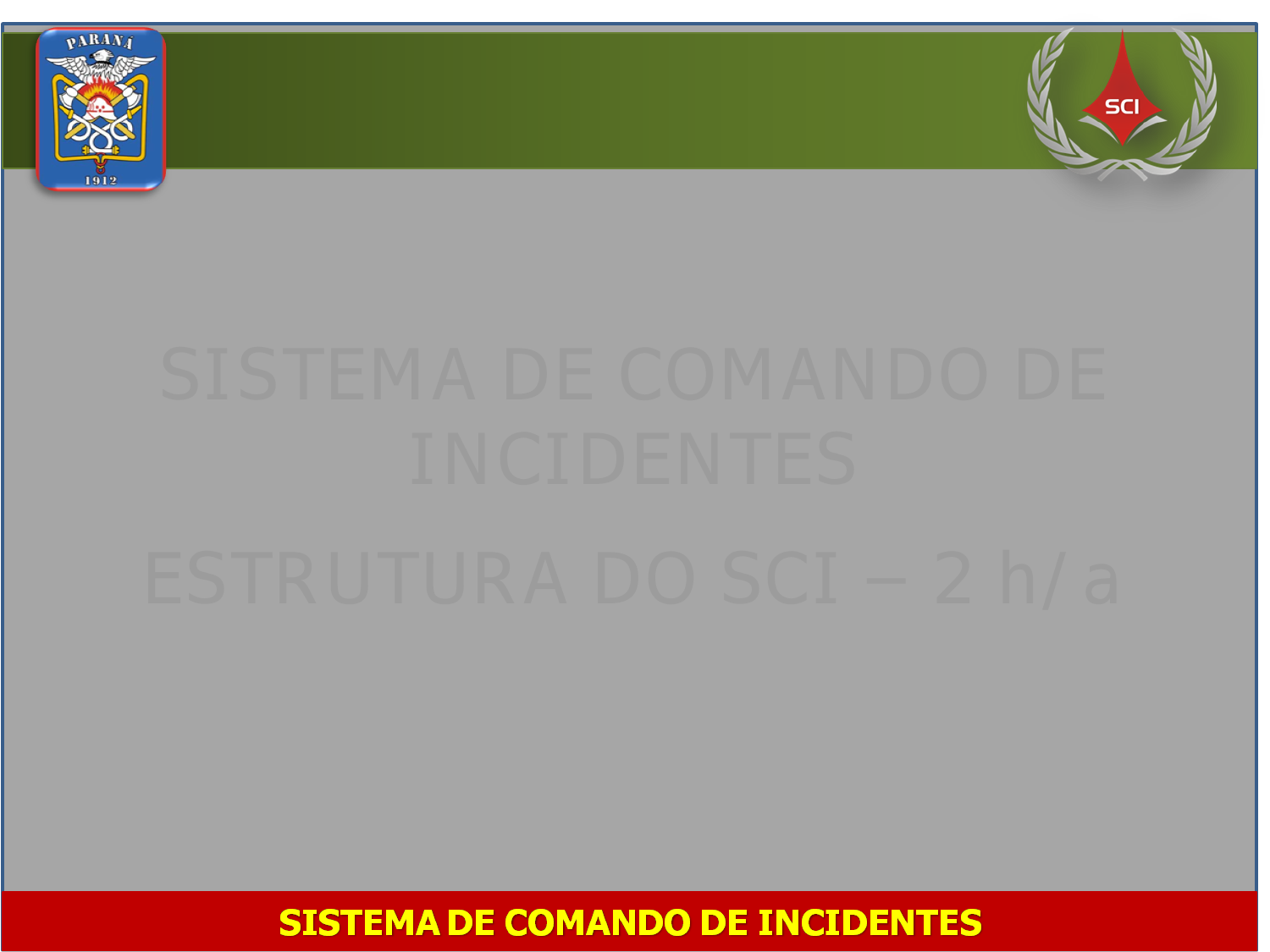

SISTEMA DE COMANDO DE INCIDENTES
ESTRUTURA DO SCI – 2 h/a